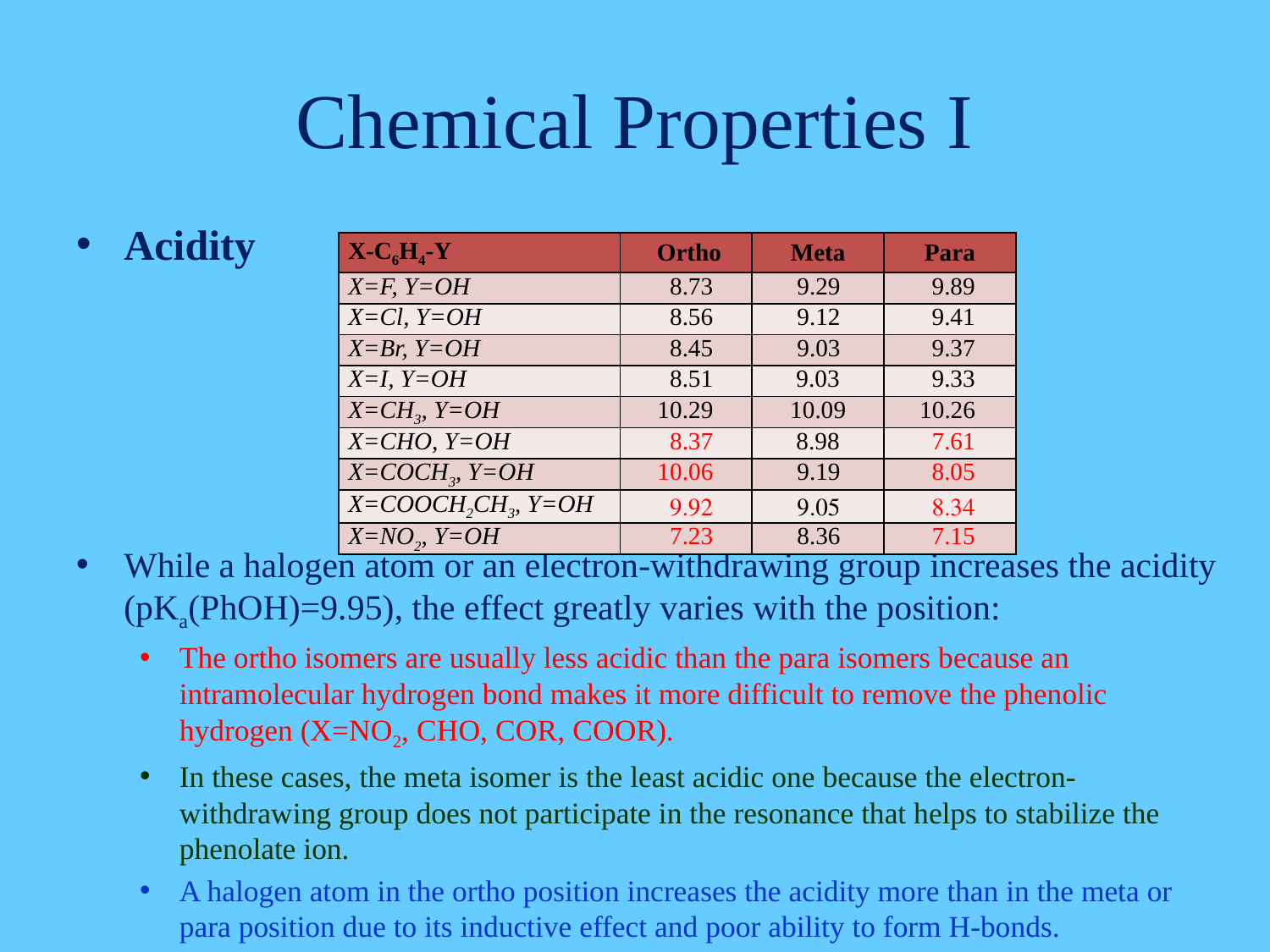

# Chemical Properties I
Acidity

While a halogen atom or an electron-withdrawing group increases the acidity (pKa(PhOH)=9.95), the effect greatly varies with the position:
The ortho isomers are usually less acidic than the para isomers because an intramolecular hydrogen bond makes it more difficult to remove the phenolic hydrogen (X=NO2, CHO, COR, COOR).
In these cases, the meta isomer is the least acidic one because the electron-withdrawing group does not participate in the resonance that helps to stabilize the phenolate ion.
A halogen atom in the ortho position increases the acidity more than in the meta or para position due to its inductive effect and poor ability to form H-bonds.

| X-C6H4-Y | Ortho | Meta | Para |
| --- | --- | --- | --- |
| X=F, Y=OH | 8.73 | 9.29 | 9.89 |
| X=Cl, Y=OH | 8.56 | 9.12 | 9.41 |
| X=Br, Y=OH | 8.45 | 9.03 | 9.37 |
| X=I, Y=OH | 8.51 | 9.03 | 9.33 |
| X=CH3, Y=OH | 10.29 | 10.09 | 10.26 |
| X=CHO, Y=OH | 8.37 | 8.98 | 7.61 |
| X=COCH3, Y=OH | 10.06 | 9.19 | 8.05 |
| X=COOCH2CH3, Y=OH | 9.92 | 9.05 | 8.34 |
| X=NO2, Y=OH | 7.23 | 8.36 | 7.15 |